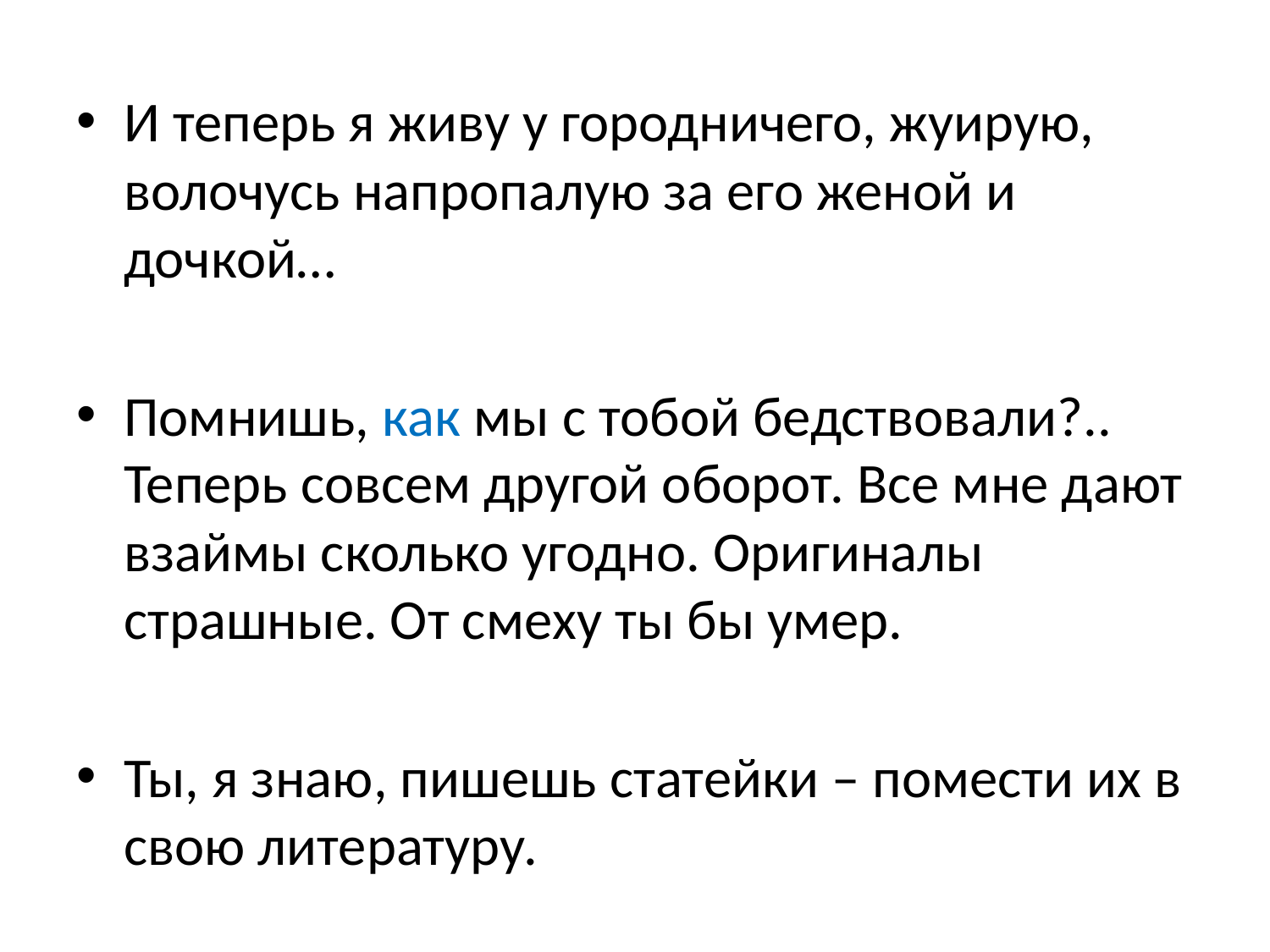

#
И теперь я живу у городничего, жуирую, волочусь напропалую за его женой и дочкой…

Помнишь, как мы с тобой бедствовали?.. Теперь совсем другой оборот. Все мне дают взаймы сколько угодно. Оригиналы страшные. От смеху ты бы умер.

Ты, я знаю, пишешь статейки – помести их в свою литературу.